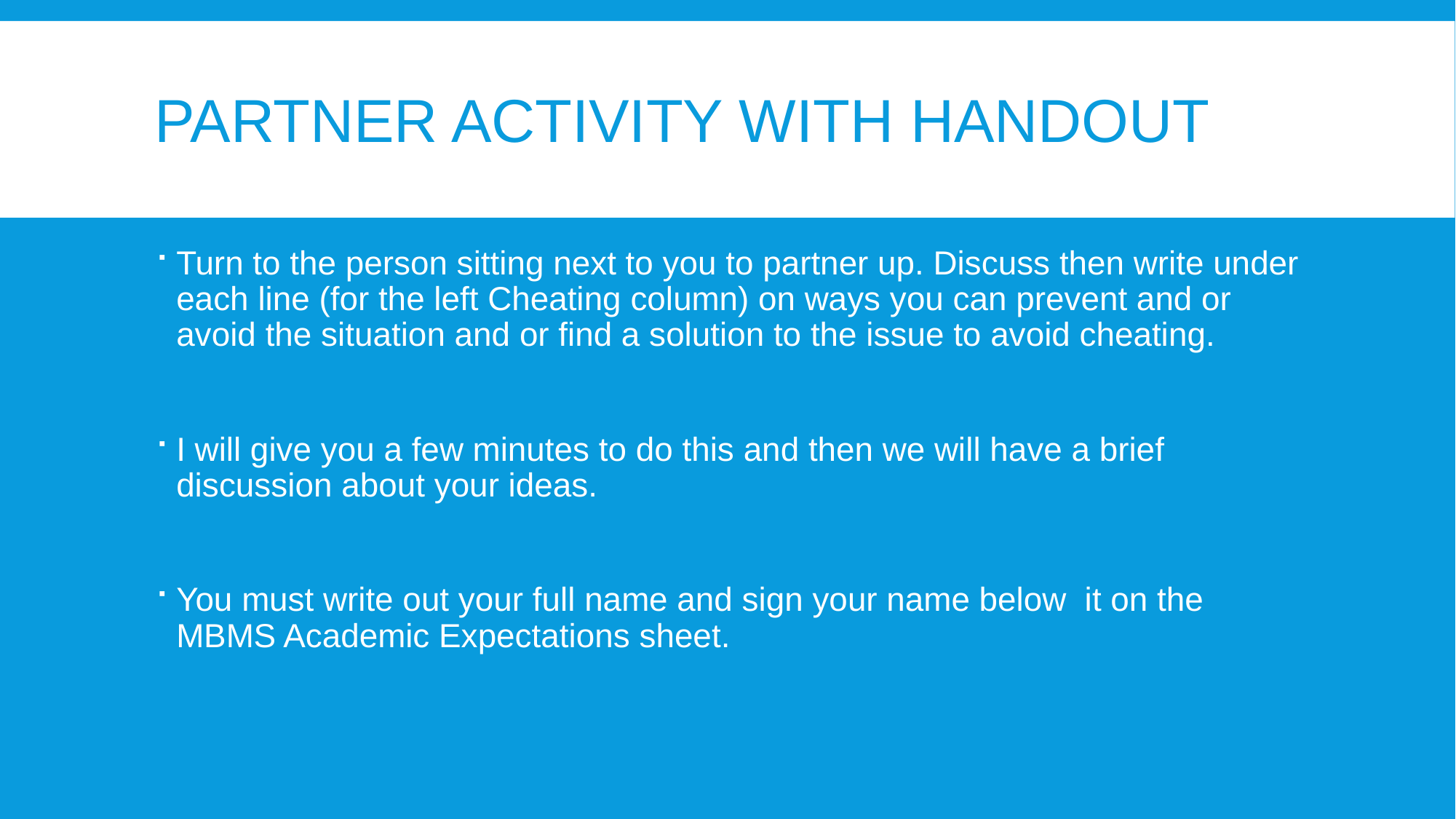

# Partner activity with handout
Turn to the person sitting next to you to partner up. Discuss then write under each line (for the left Cheating column) on ways you can prevent and or avoid the situation and or find a solution to the issue to avoid cheating.

I will give you a few minutes to do this and then we will have a brief discussion about your ideas.

You must write out your full name and sign your name below  it on the MBMS Academic Expectations sheet.